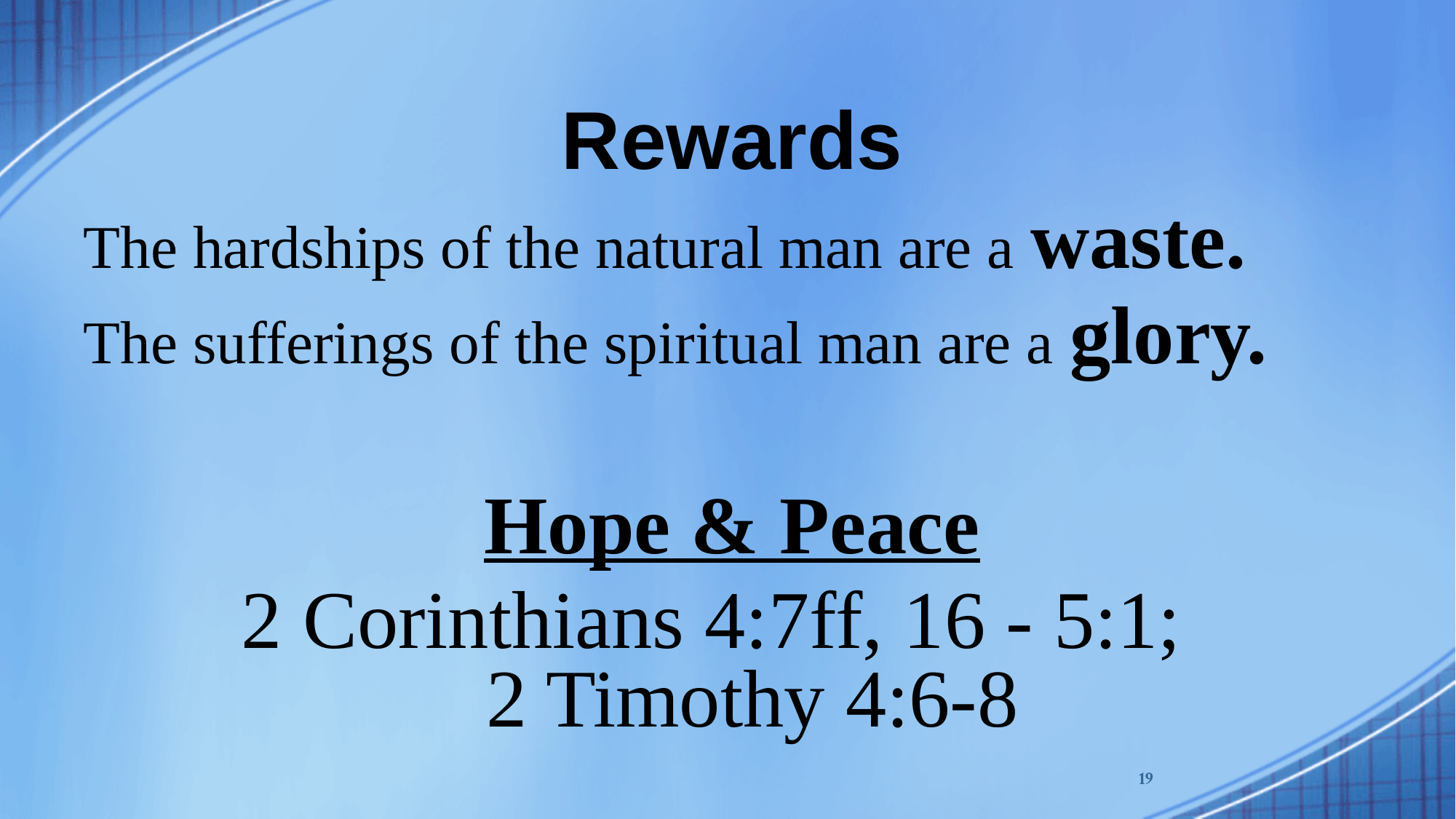

# Rewards
The hardships of the natural man are a waste.
The sufferings of the spiritual man are a glory.

Hope & Peace
2 Corinthians 4:7ff, 16 - 5:1;
2 Timothy 4:6-8
19